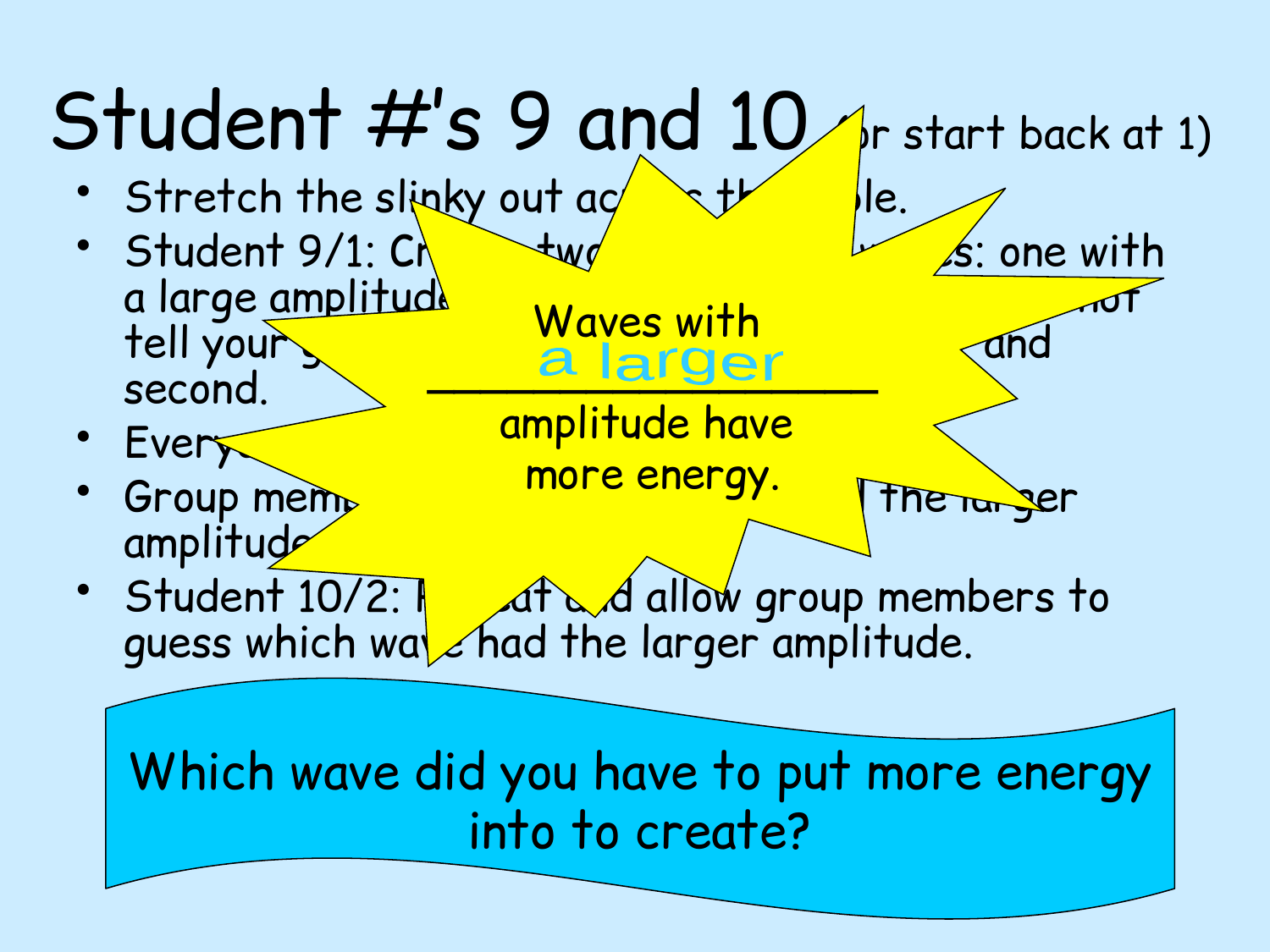

# Student #’s 9 and 10 (or start back at 1)
Waves with
_________________
amplitude have
more energy.
Stretch the slinky out across the table.
Student 9/1: Create two longitudinal waves: one with a large amplitude and one with a smaller one. Do not tell your group members which will be first and second.
Everyone observe.
Group members guess which wave had the larger amplitude.
Student 10/2: Repeat and allow group members to guess which wave had the larger amplitude.

a larger
Which wave did you have to put more energy into to create?